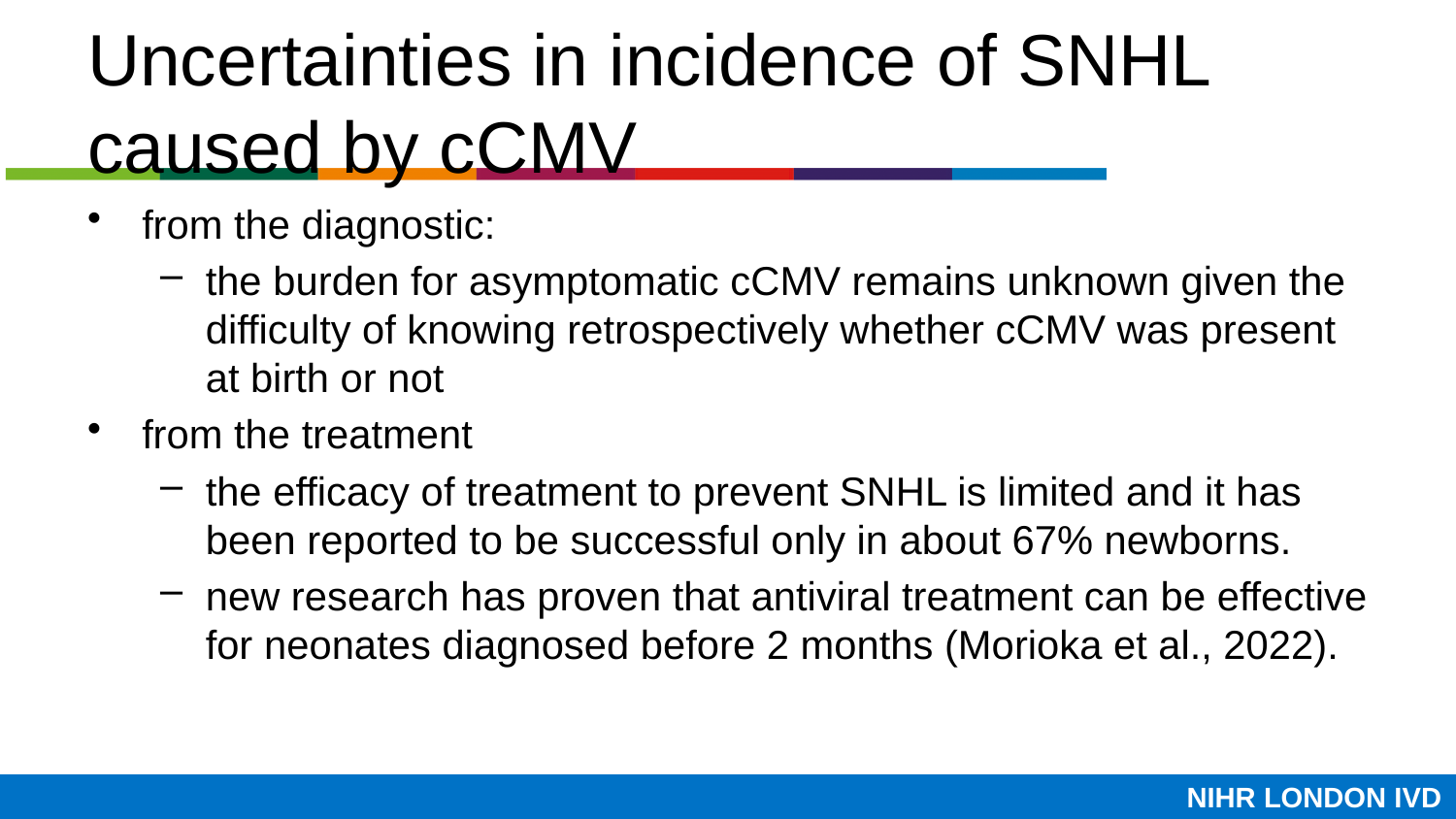

# Uncertainties in incidence of SNHL caused by cCMV
from the diagnostic:
the burden for asymptomatic cCMV remains unknown given the difficulty of knowing retrospectively whether cCMV was present at birth or not
from the treatment
the efficacy of treatment to prevent SNHL is limited and it has been reported to be successful only in about 67% newborns.
new research has proven that antiviral treatment can be effective for neonates diagnosed before 2 months (Morioka et al., 2022).